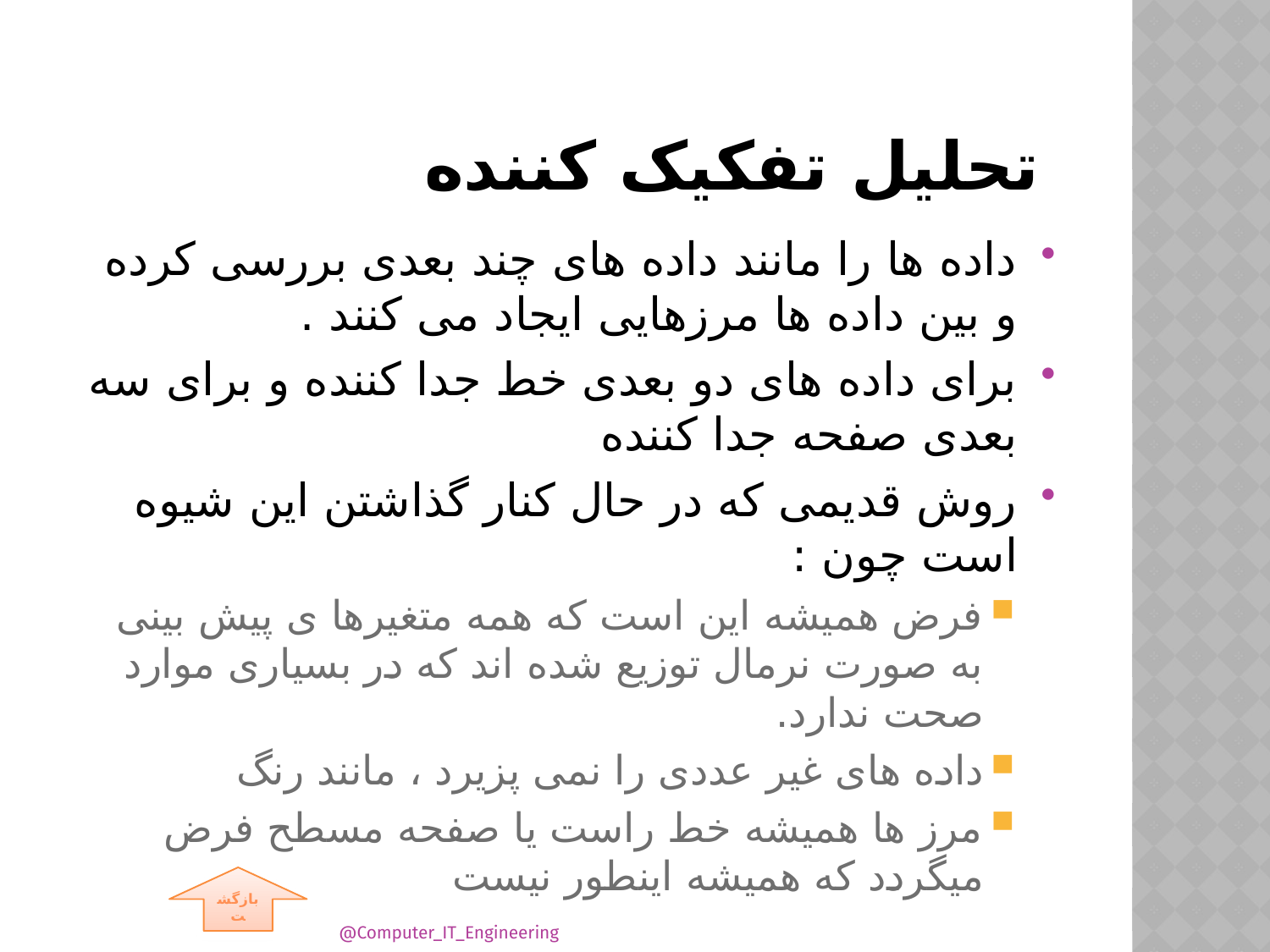

# تحلیل تفکیک کننده
داده ها را مانند داده های چند بعدی بررسی کرده و بین داده ها مرزهایی ایجاد می کنند .
برای داده های دو بعدی خط جدا کننده و برای سه بعدی صفحه جدا کننده
روش قدیمی که در حال کنار گذاشتن این شیوه است چون :
فرض همیشه این است که همه متغیرها ی پیش بینی به صورت نرمال توزیع شده اند که در بسیاری موارد صحت ندارد.
داده های غیر عددی را نمی پزیرد ، مانند رنگ
مرز ها همیشه خط راست یا صفحه مسطح فرض میگردد که همیشه اینطور نیست
بازگشت
@Computer_IT_Engineering